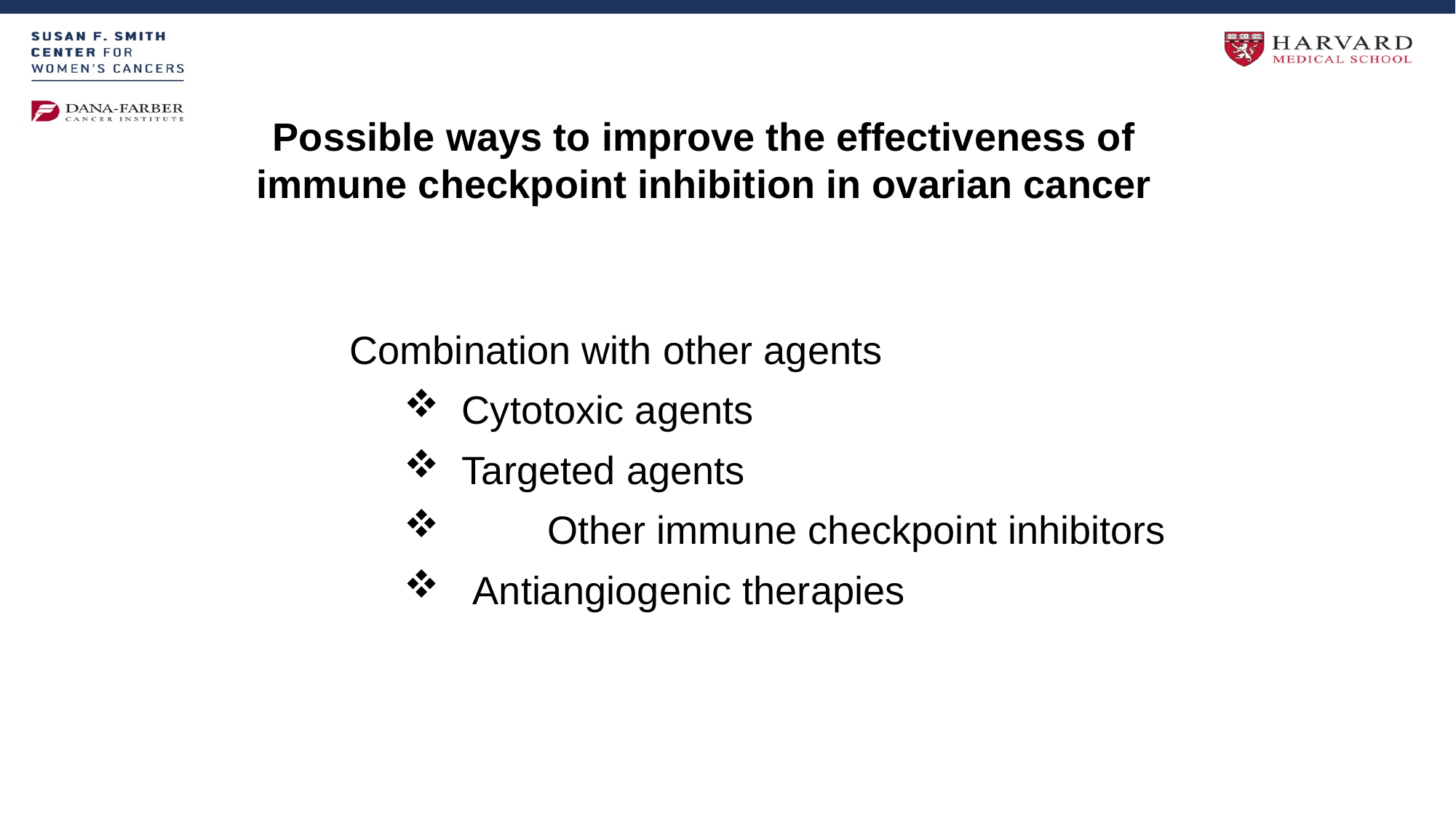

# Possible ways to improve the effectiveness of immune checkpoint inhibition in ovarian cancer
Combination with other agents
  Cytotoxic agents
  Targeted agents
	Other immune checkpoint inhibitors
   Antiangiogenic therapies